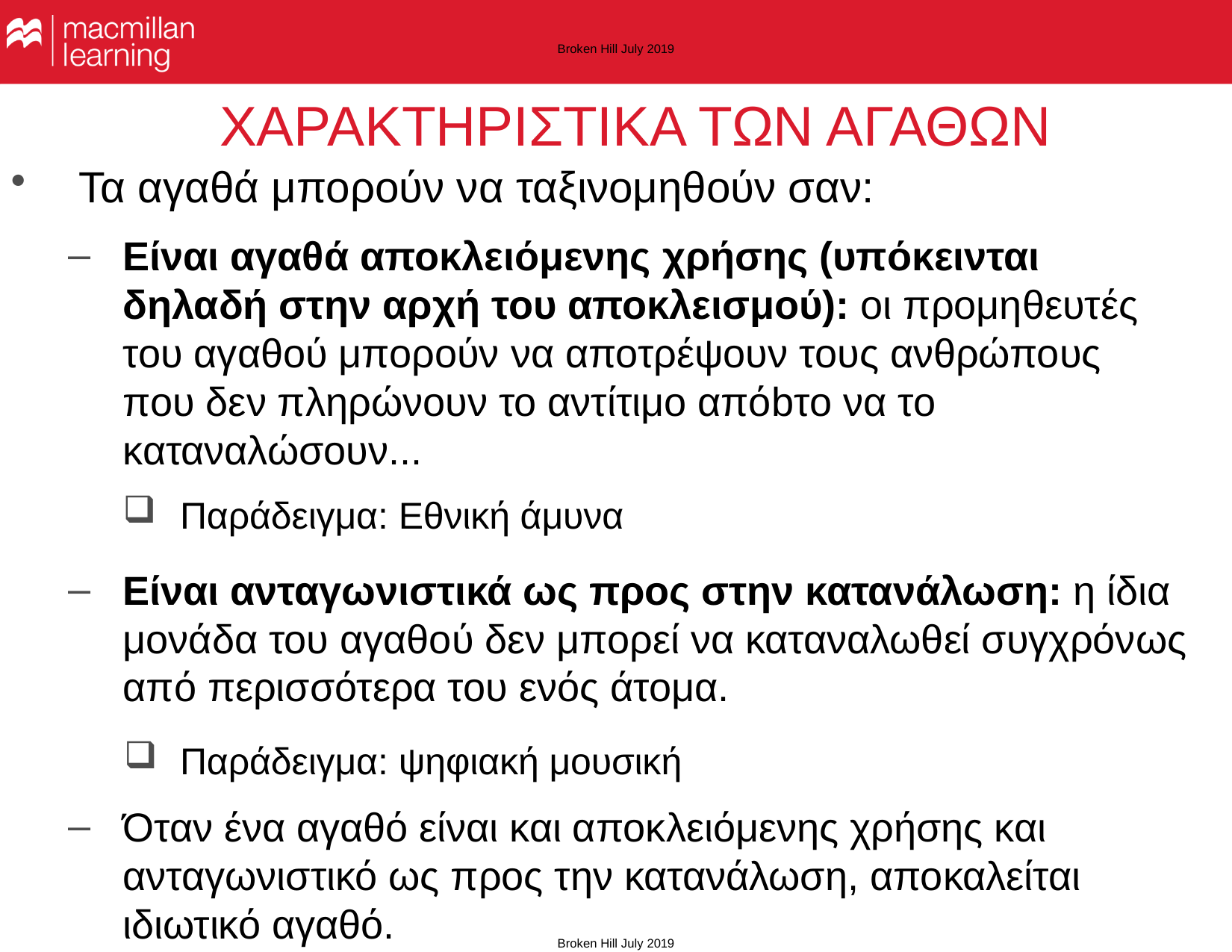

Broken Hill July 2019
# ΧΑΡΑΚΤΗΡΙΣΤΙΚΑ ΤΩΝ ΑΓΑΘΩΝ
Τα αγαθά μπορούν να ταξινομηθούν σαν:
Είναι αγαθά αποκλειόμενης χρήσης (υπόκεινται δηλαδή στην αρχή του αποκλεισμού): οι προμηθευτές του αγαθού μπορούν να αποτρέψουν τους ανθρώπους που δεν πληρώνουν το αντίτιμο απόbτο να το καταναλώσουν...
Παράδειγμα: Εθνική άμυνα
Είναι ανταγωνιστικά ως προς στην κατανάλωση: η ίδια μονάδα του αγαθού δεν μπορεί να καταναλωθεί συγχρόνως από περισσότερα του ενός άτομα.
Παράδειγμα: ψηφιακή μουσική
Όταν ένα αγαθό είναι και αποκλειόμενης χρήσης και ανταγωνιστικό ως προς την κατανάλωση, αποκαλείται ιδιωτικό αγαθό.
Broken Hill July 2019